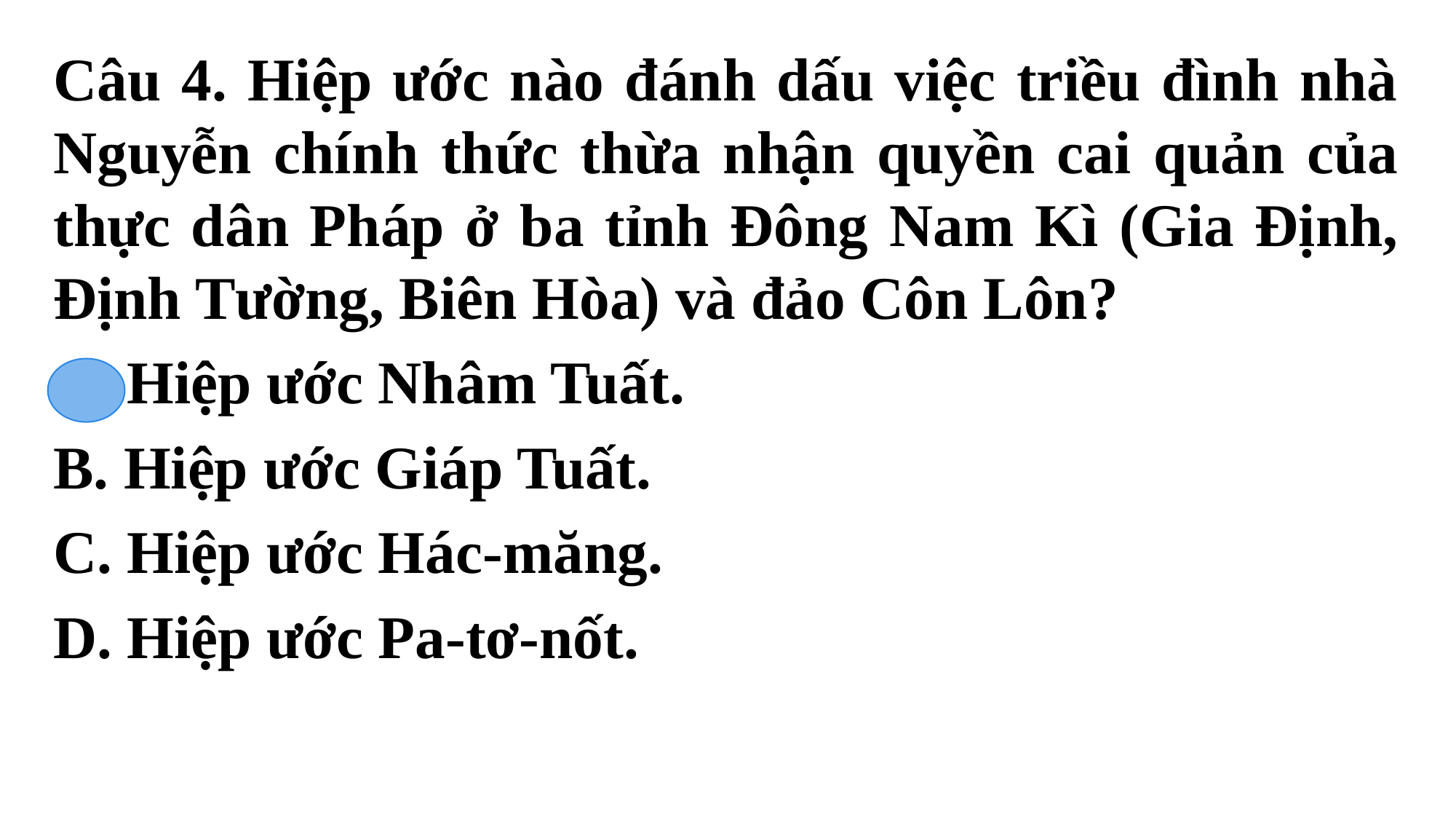

Câu 4. Hiệp ước nào đánh dấu việc triều đình nhà Nguyễn chính thức thừa nhận quyền cai quản của thực dân Pháp ở ba tỉnh Đông Nam Kì (Gia Định, Định Tường, Biên Hòa) và đảo Côn Lôn?
A. Hiệp ước Nhâm Tuất.
B. Hiệp ước Giáp Tuất.
C. Hiệp ước Hác-măng.
D. Hiệp ước Pa-tơ-nốt.